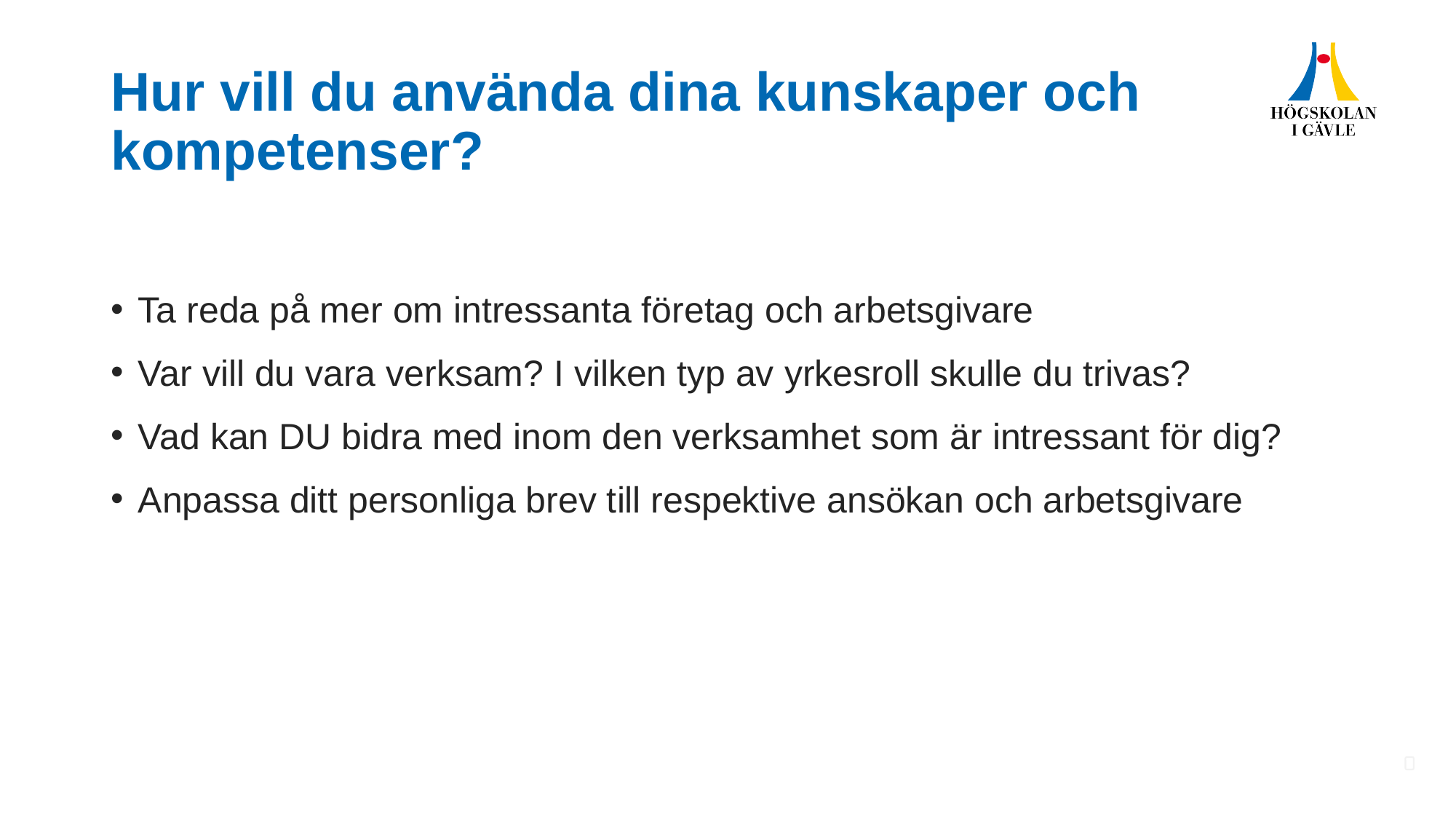

# Hur vill du använda dina kunskaper och kompetenser?

Ta reda på mer om intressanta företag och arbetsgivare
Var vill du vara verksam? I vilken typ av yrkesroll skulle du trivas?
Vad kan DU bidra med inom den verksamhet som är intressant för dig?
Anpassa ditt personliga brev till respektive ansökan och arbetsgivare